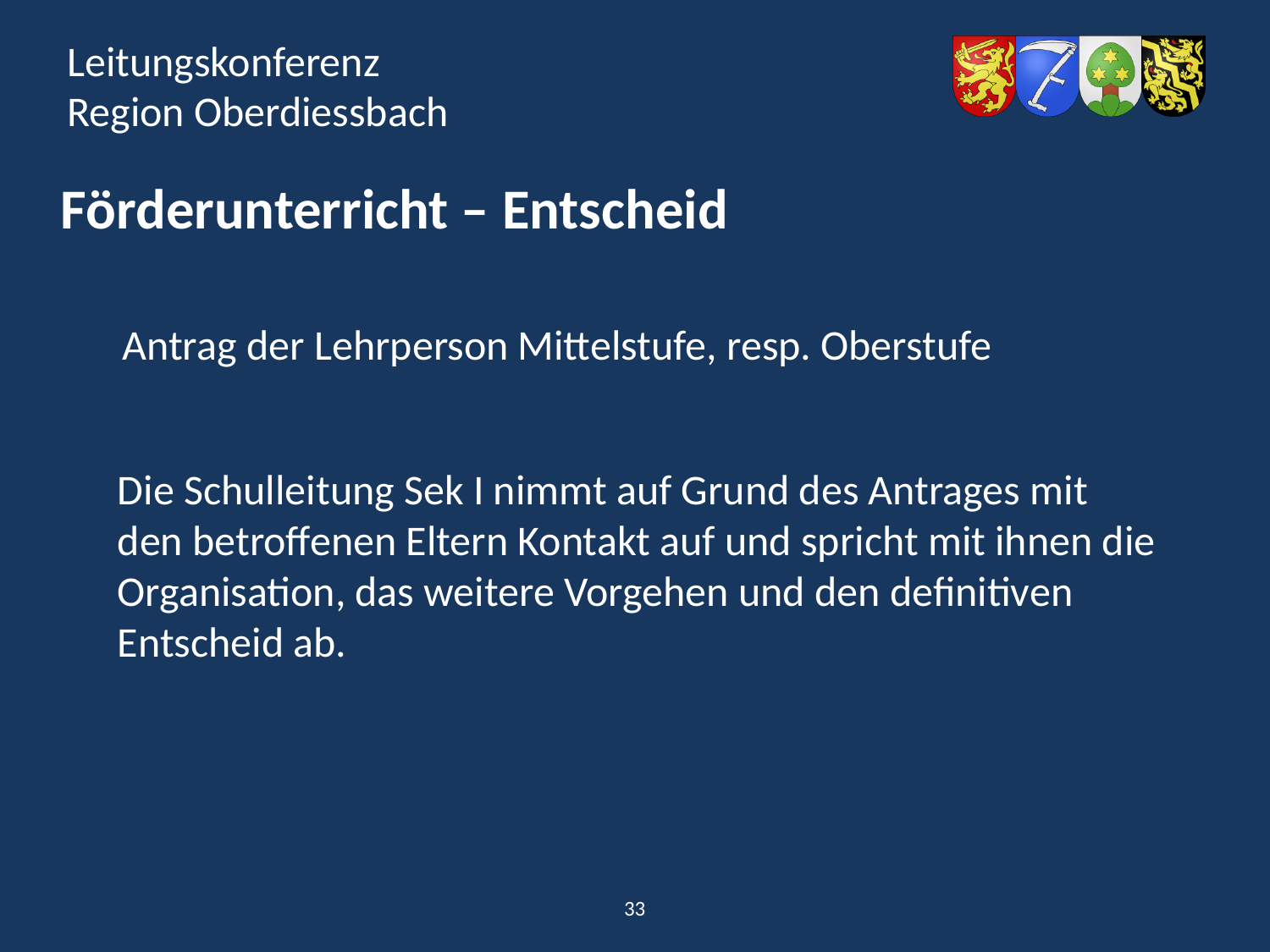

Förderunterricht – Entscheid
Antrag der Lehrperson Mittelstufe, resp. Oberstufe
Die Schulleitung Sek I nimmt auf Grund des Antrages mit den betroffenen Eltern Kontakt auf und spricht mit ihnen die Organisation, das weitere Vorgehen und den definitiven Entscheid ab.
33